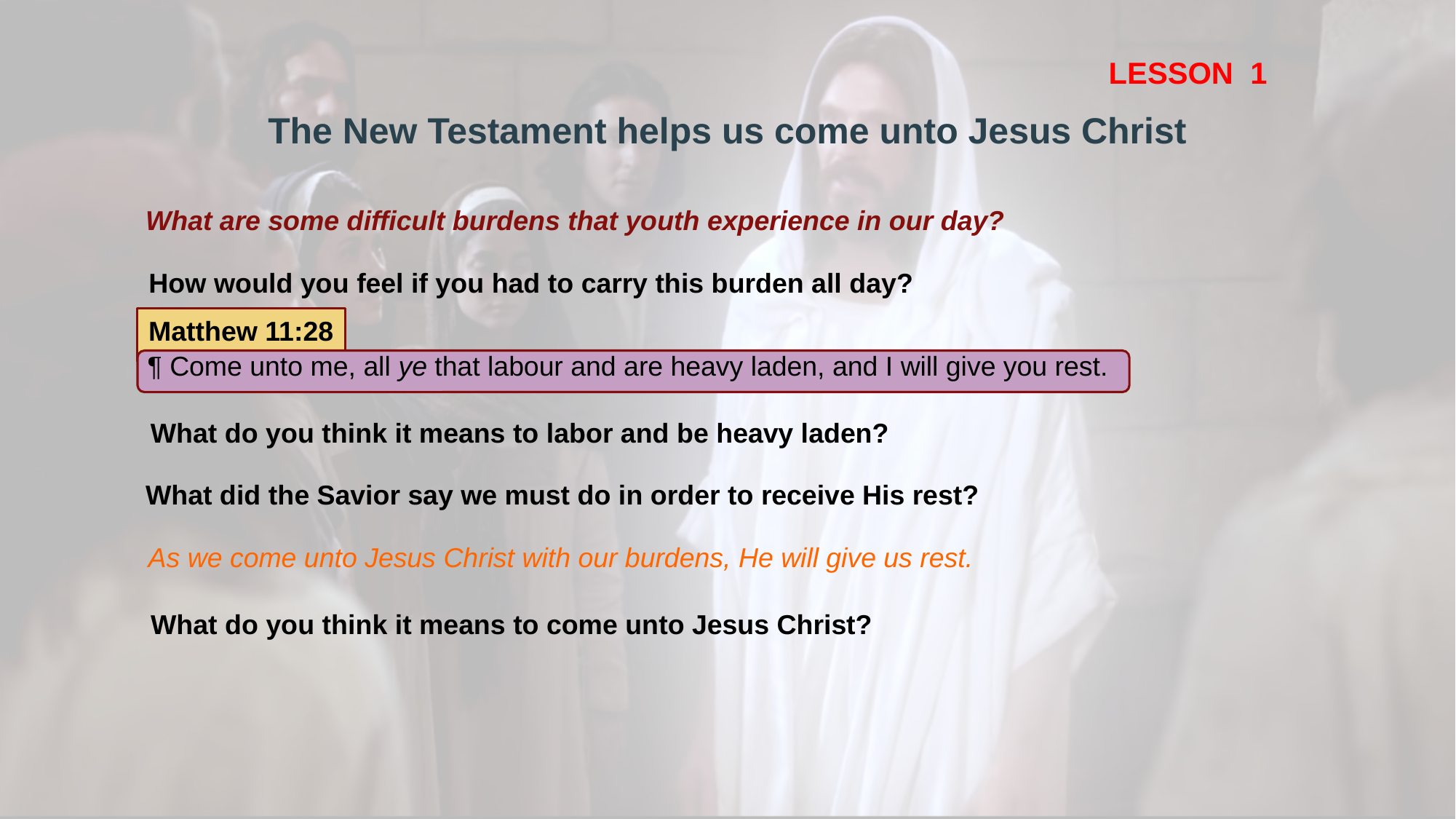

LESSON  1
The New Testament helps us come unto Jesus Christ
What are some difficult burdens that youth experience in our day?
How would you feel if you had to carry this burden all day?
Matthew 11:28

¶ Come unto me, all ye that labour and are heavy laden, and I will give you rest.

What do you think it means to labor and be heavy laden?
What did the Savior say we must do in order to receive His rest?
As we come unto Jesus Christ with our burdens, He will give us rest.
What do you think it means to come unto Jesus Christ?